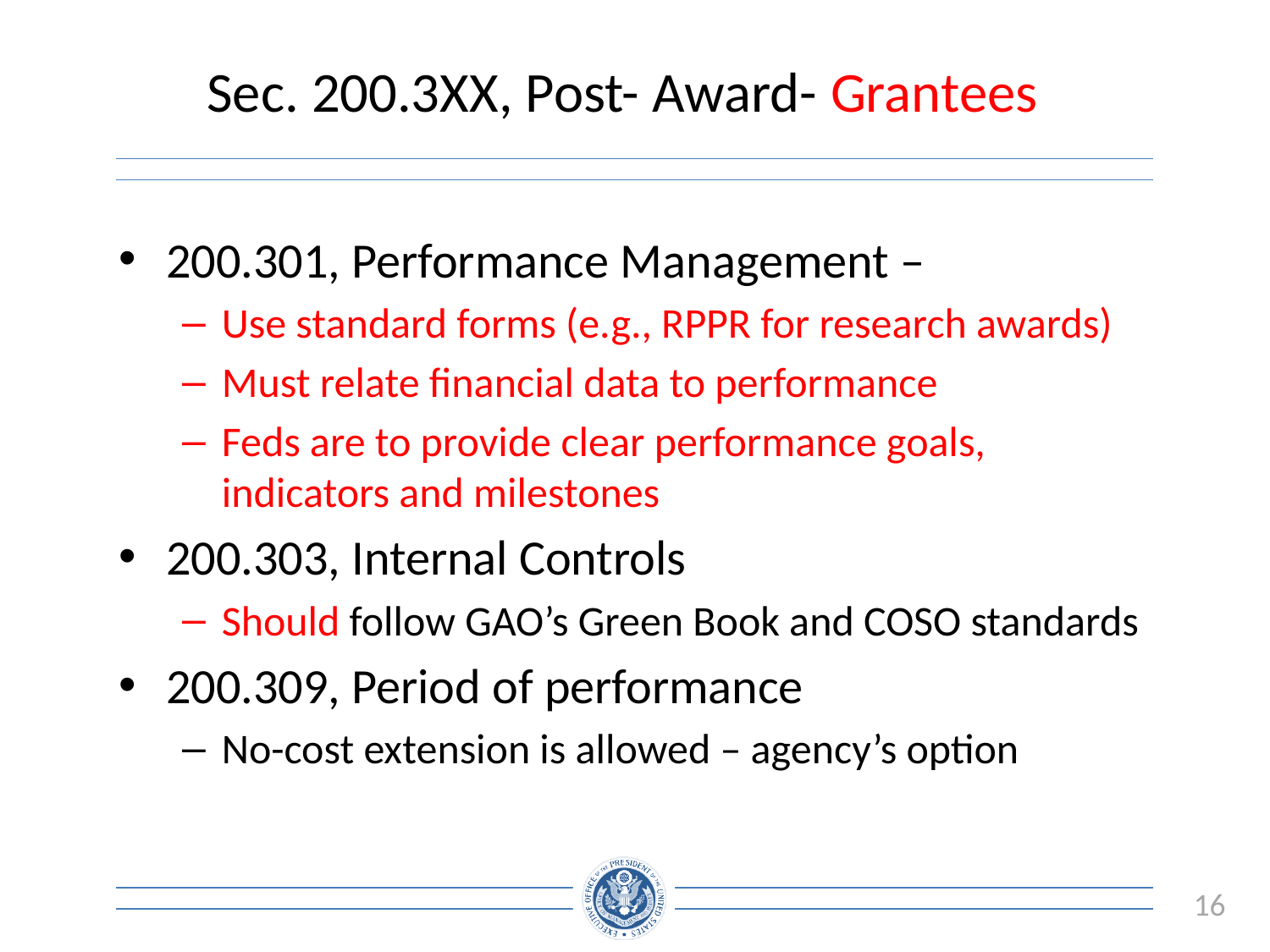

# Sec. 200.3XX, Post- Award- Grantees
200.301, Performance Management –
Use standard forms (e.g., RPPR for research awards)
Must relate financial data to performance
Feds are to provide clear performance goals, indicators and milestones
200.303, Internal Controls
Should follow GAO’s Green Book and COSO standards
200.309, Period of performance
No-cost extension is allowed – agency’s option